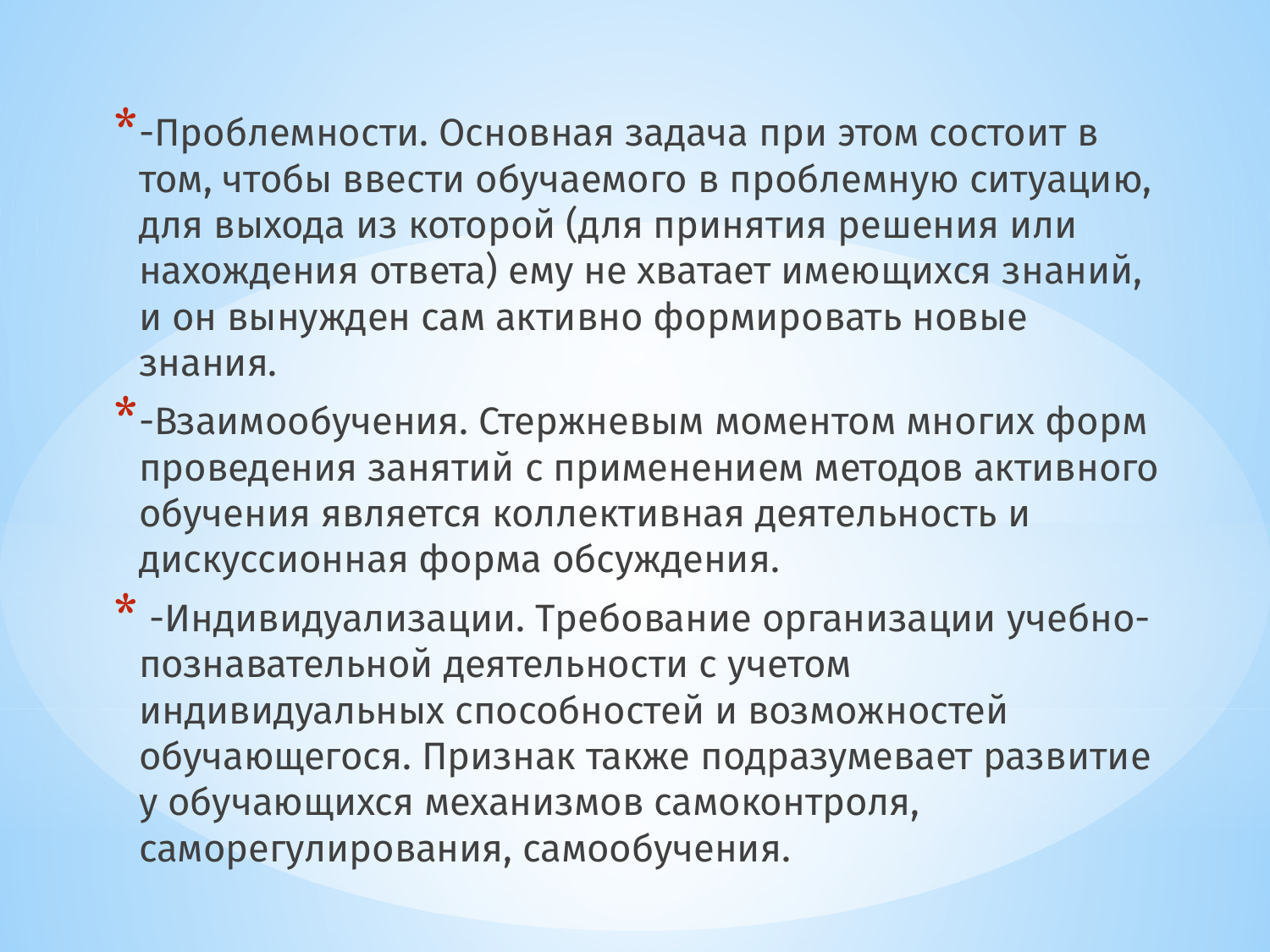

-Проблемности. Основная задача при этом состоит в том, чтобы ввести обучаемого в проблемную ситуацию, для выхода из которой (для принятия решения или нахождения ответа) ему не хватает имеющихся знаний, и он вынужден сам активно формировать новые знания.
-Взаимообучения. Стержневым моментом многих форм проведения занятий с применением методов активного обучения является коллективная деятельность и дискуссионная форма обсуждения.
 -Индивидуализации. Требование организации учебно-познавательной деятельности с учетом индивидуальных способностей и возможностей обучающегося. Признак также подразумевает развитие у обучающихся механизмов самоконтроля, саморегулирования, самообучения.